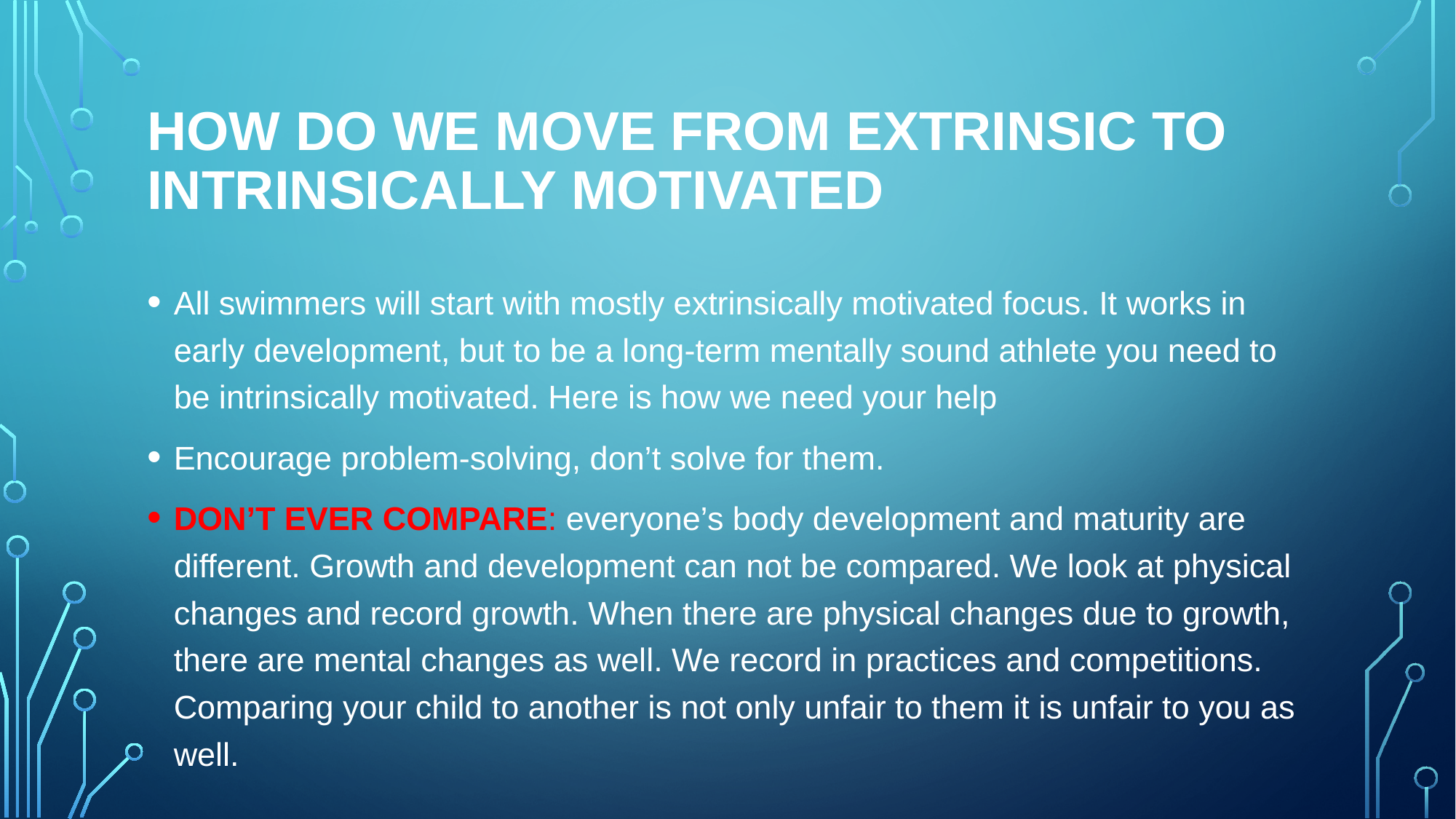

# How do we move from extrinsic to intrinsically motivated
All swimmers will start with mostly extrinsically motivated focus. It works in early development, but to be a long-term mentally sound athlete you need to be intrinsically motivated. Here is how we need your help
Encourage problem-solving, don’t solve for them.
DON’T EVER COMPARE: everyone’s body development and maturity are different. Growth and development can not be compared. We look at physical changes and record growth. When there are physical changes due to growth, there are mental changes as well. We record in practices and competitions. Comparing your child to another is not only unfair to them it is unfair to you as well.